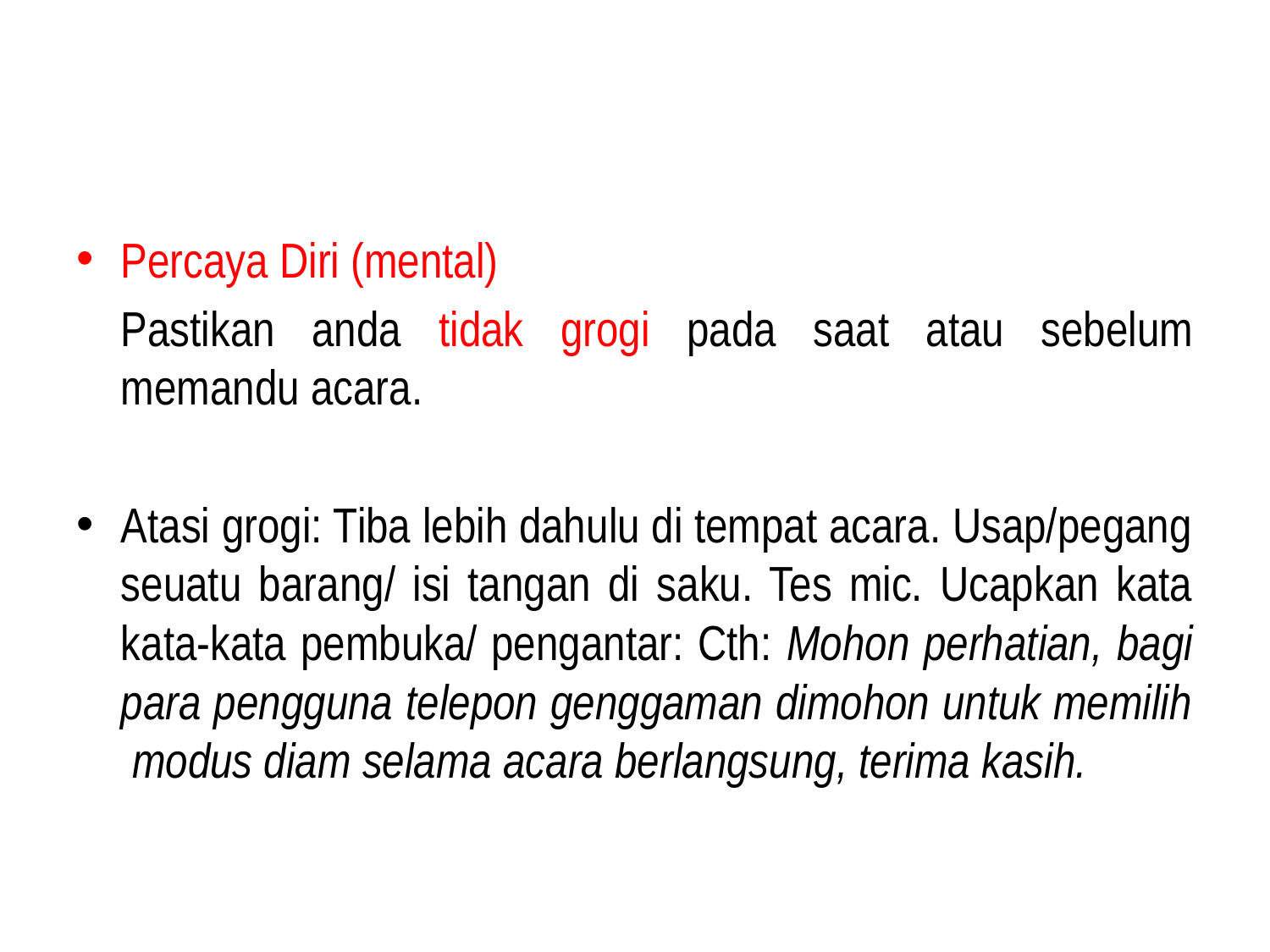

#
Percaya Diri (mental)
	Pastikan anda tidak grogi pada saat atau sebelum memandu acara.

Atasi grogi: Tiba lebih dahulu di tempat acara. Usap/pegang seuatu barang/ isi tangan di saku. Tes mic. Ucapkan kata kata-kata pembuka/ pengantar: Cth: Mohon perhatian, bagi para pengguna telepon genggaman dimohon untuk memilih  modus diam selama acara berlangsung, terima kasih.